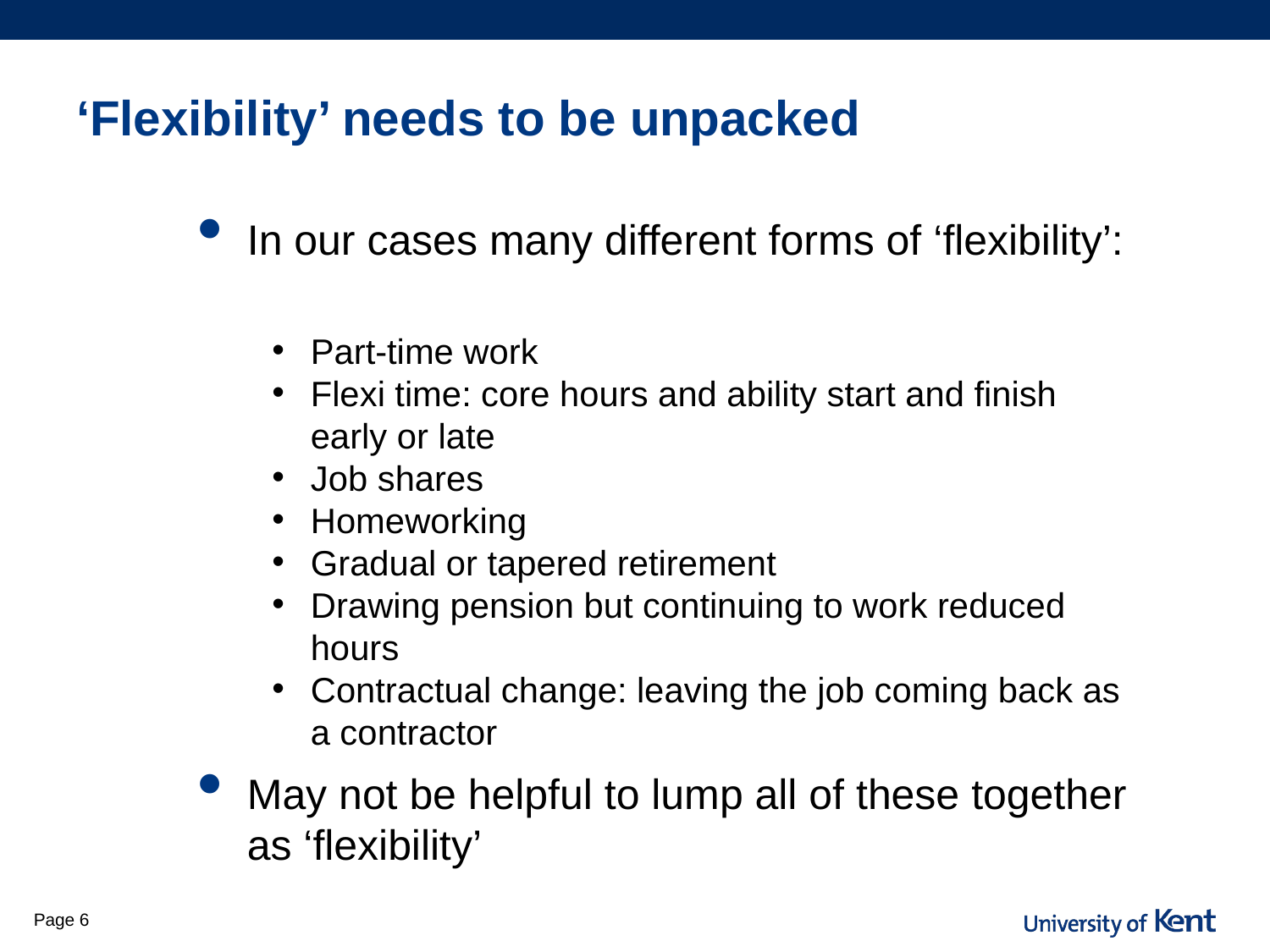

# ‘Flexibility’ needs to be unpacked
In our cases many different forms of ‘flexibility’:

Part-time work
Flexi time: core hours and ability start and finish early or late
Job shares
Homeworking
Gradual or tapered retirement
Drawing pension but continuing to work reduced hours
Contractual change: leaving the job coming back as a contractor
May not be helpful to lump all of these together as ‘flexibility’
Page 6